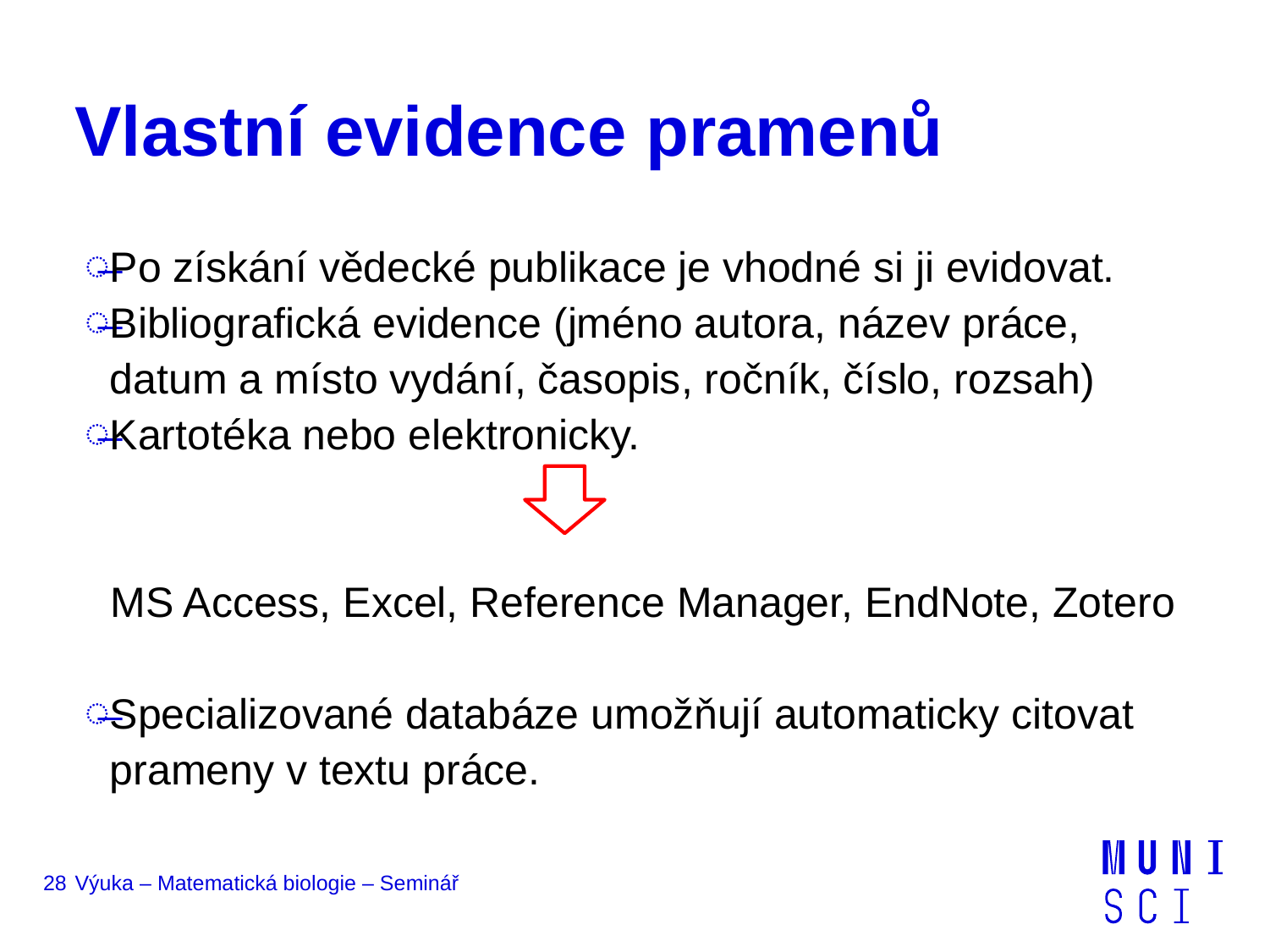

# Vlastní evidence pramenů
Po získání vědecké publikace je vhodné si ji evidovat.
Bibliografická evidence (jméno autora, název práce, datum a místo vydání, časopis, ročník, číslo, rozsah)
Kartotéka nebo elektronicky.

   MS Access, Excel, Reference Manager, EndNote, Zotero

Specializované databáze umožňují automaticky citovat prameny v textu práce.

28
Výuka – Matematická biologie – Seminář